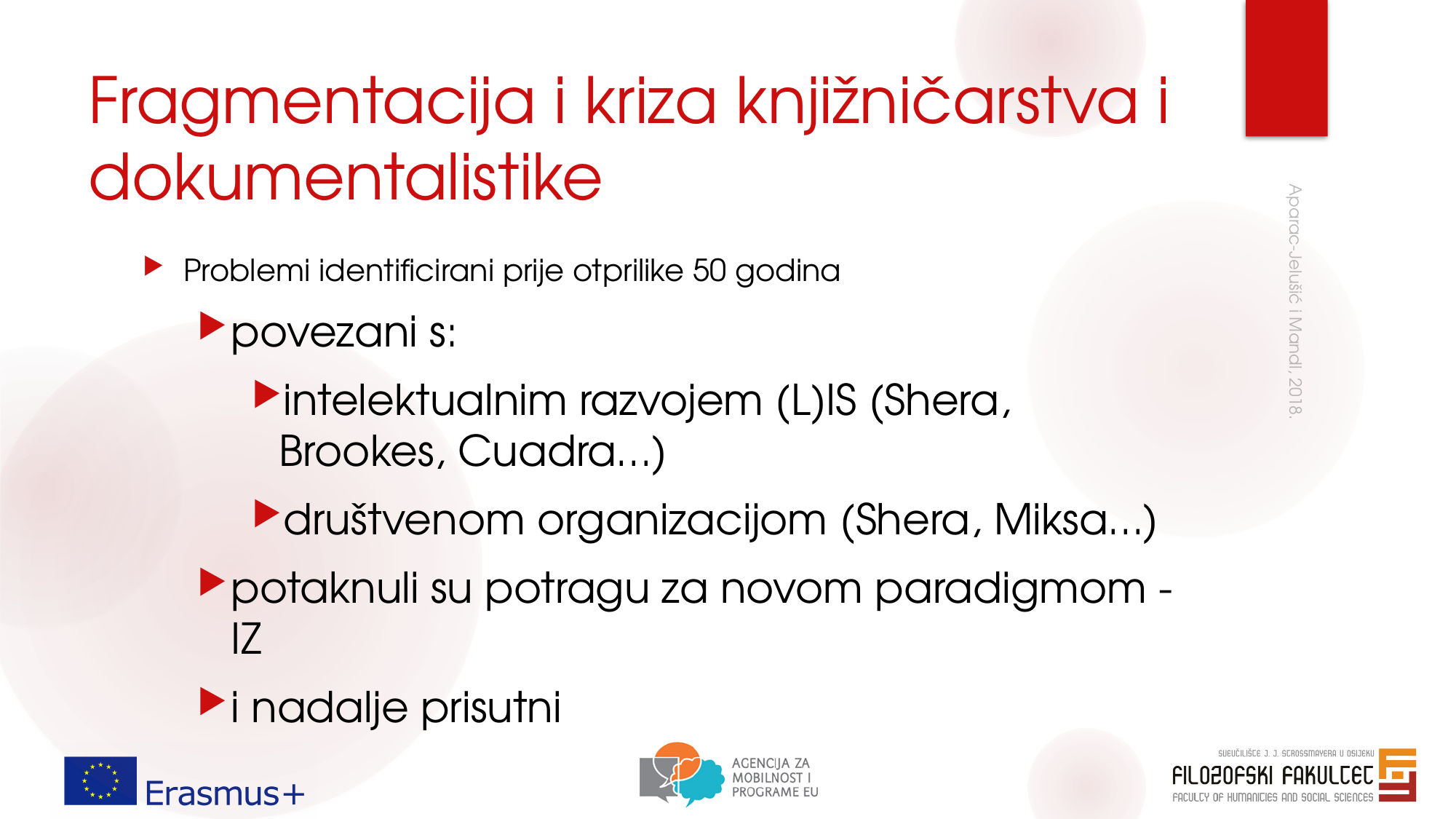

# Fragmentacija i kriza knjižničarstva i dokumentalistike
Problemi identificirani prije otprilike 50 godina
povezani s:
intelektualnim razvojem (L)IS (Shera, Brookes, Cuadra…)
društvenom organizacijom (Shera, Miksa…)
potaknuli su potragu za novom paradigmom - IZ
i nadalje prisutni
Aparac-Jelušić i Mandl, 2018.